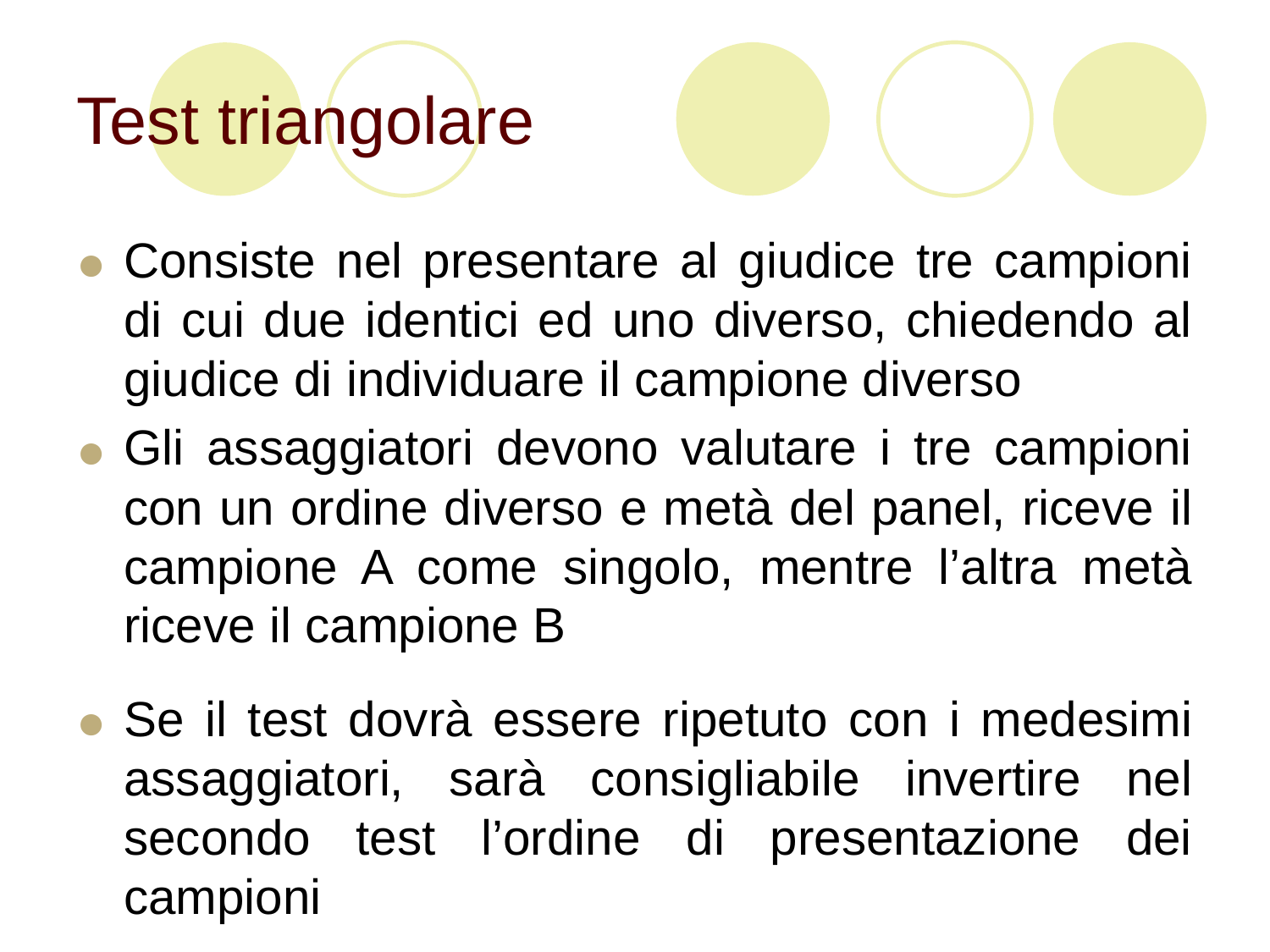

# Test triangolare
Consiste nel presentare al giudice tre campioni di cui due identici ed uno diverso, chiedendo al giudice di individuare il campione diverso
Gli assaggiatori devono valutare i tre campioni con un ordine diverso e metà del panel, riceve il campione A come singolo, mentre l’altra metà riceve il campione B

Se il test dovrà essere ripetuto con i medesimi assaggiatori, sarà consigliabile invertire nel secondo test l’ordine di presentazione dei campioni